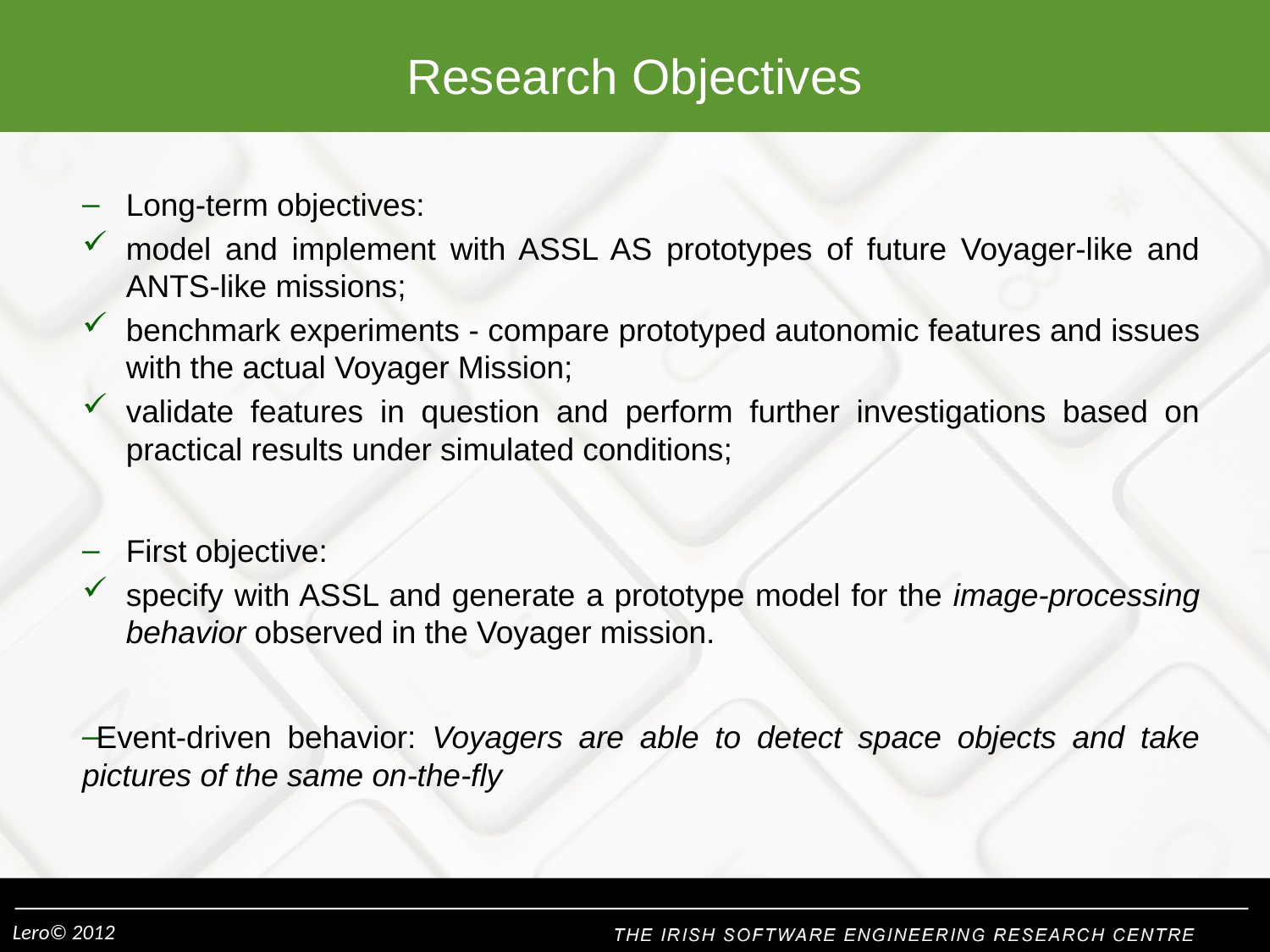

# Research Objectives
Long-term objectives:
model and implement with ASSL AS prototypes of future Voyager-like and ANTS-like missions;
benchmark experiments - compare prototyped autonomic features and issues with the actual Voyager Mission;
validate features in question and perform further investigations based on practical results under simulated conditions;

First objective:
specify with ASSL and generate a prototype model for the image-processing behavior observed in the Voyager mission.

Event-driven behavior: Voyagers are able to detect space objects and take pictures of the same on-the-fly